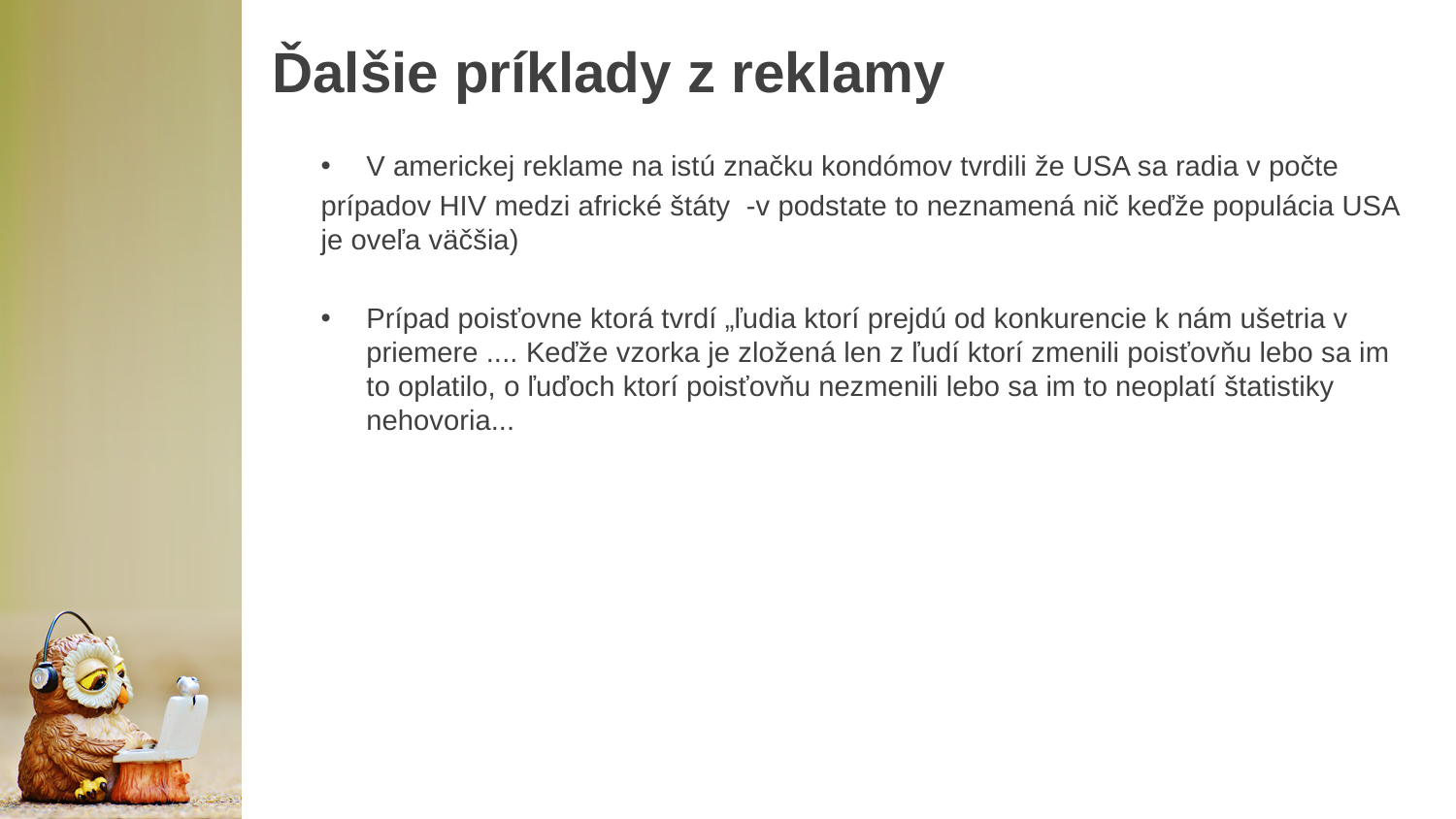

# Ďalšie príklady z reklamy
V americkej reklame na istú značku kondómov tvrdili že USA sa radia v počte
prípadov HIV medzi africké štáty  -v podstate to neznamená nič keďže populácia USA  je oveľa väčšia)

Prípad poisťovne ktorá tvrdí „ľudia ktorí prejdú od konkurencie k nám ušetria v priemere .... Keďže vzorka je zložená len z ľudí ktorí zmenili poisťovňu lebo sa im to oplatilo, o ľuďoch ktorí poisťovňu nezmenili lebo sa im to neoplatí štatistiky nehovoria...